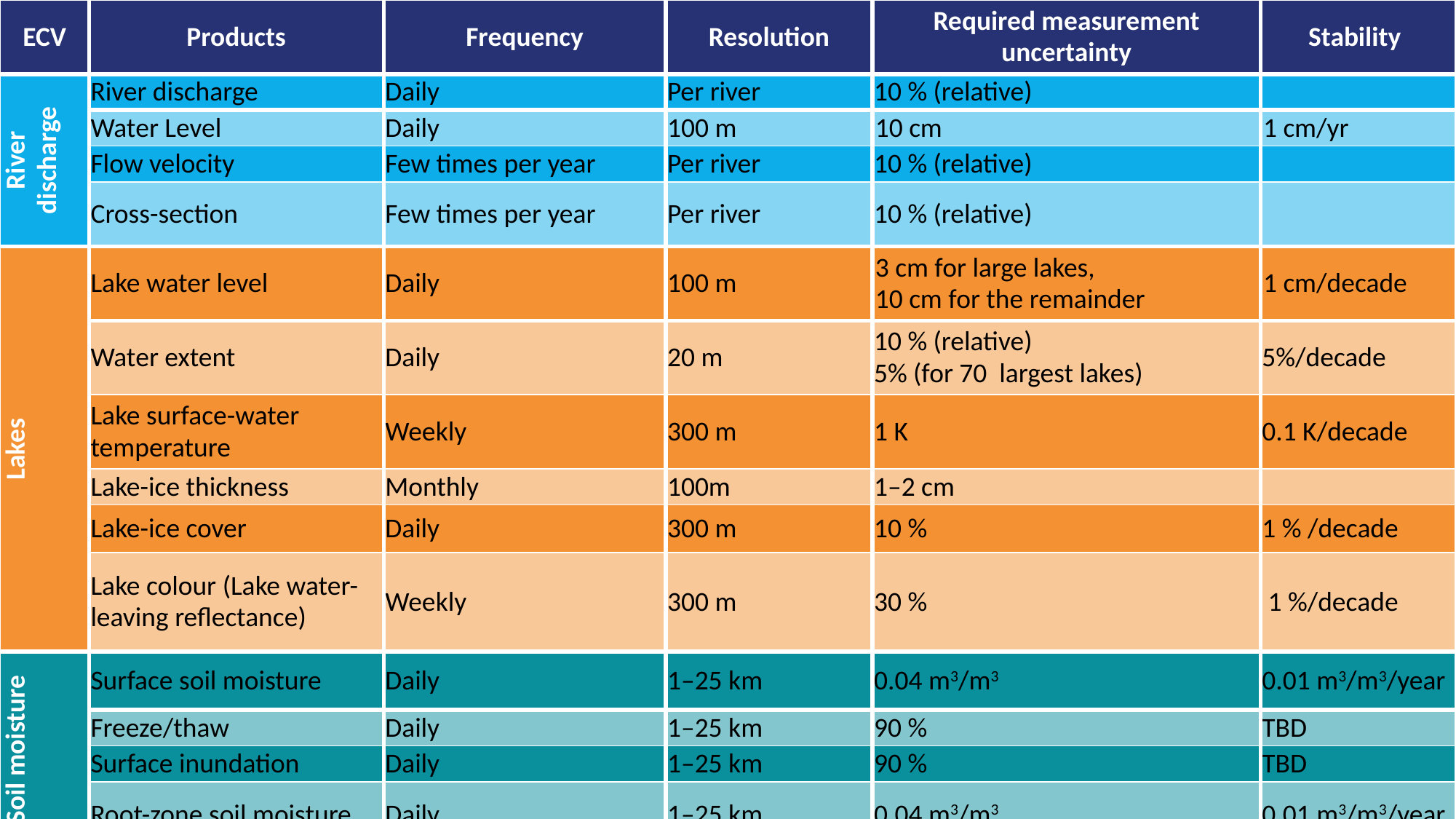

| ECV | Products | Frequency | Resolution | Required measurement uncertainty | Stability |
| --- | --- | --- | --- | --- | --- |
| River discharge | River discharge | Daily | Per river | 10 % (relative) |  |
|  | Water Level | Daily | 100 m | 10 cm | 1 cm/yr |
|  | Flow velocity | Few times per year | Per river | 10 % (relative) |  |
|  | Cross-section | Few times per year | Per river | 10 % (relative) |  |
| Lakes | Lake water level | Daily | 100 m | 3 cm for large lakes, 10 cm for the remainder | 1 cm/decade |
|  | Water extent | Daily | 20 m | 10 % (relative) 5% (for 70 largest lakes) | 5%/decade |
|  | Lake surface-water temperature | Weekly | 300 m | 1 K | 0.1 K/decade |
|  | Lake-ice thickness | Monthly | 100m | 1–2 cm |  |
|  | Lake-ice cover | Daily | 300 m | 10 % | 1 % /decade |
|  | Lake colour (Lake water-leaving reflectance) | Weekly | 300 m | 30 % | 1 %/decade |
| Soil moisture | Surface soil moisture | Daily | 1–25 km | 0.04 m3/m3 | 0.01 m3/m3/year |
|  | Freeze/thaw | Daily | 1–25 km | 90 % | TBD |
|  | Surface inundation | Daily | 1–25 km | 90 % | TBD |
|  | Root-zone soil moisture | Daily | 1–25 km | 0.04 m3/m3 | 0.01 m3/m3/year |